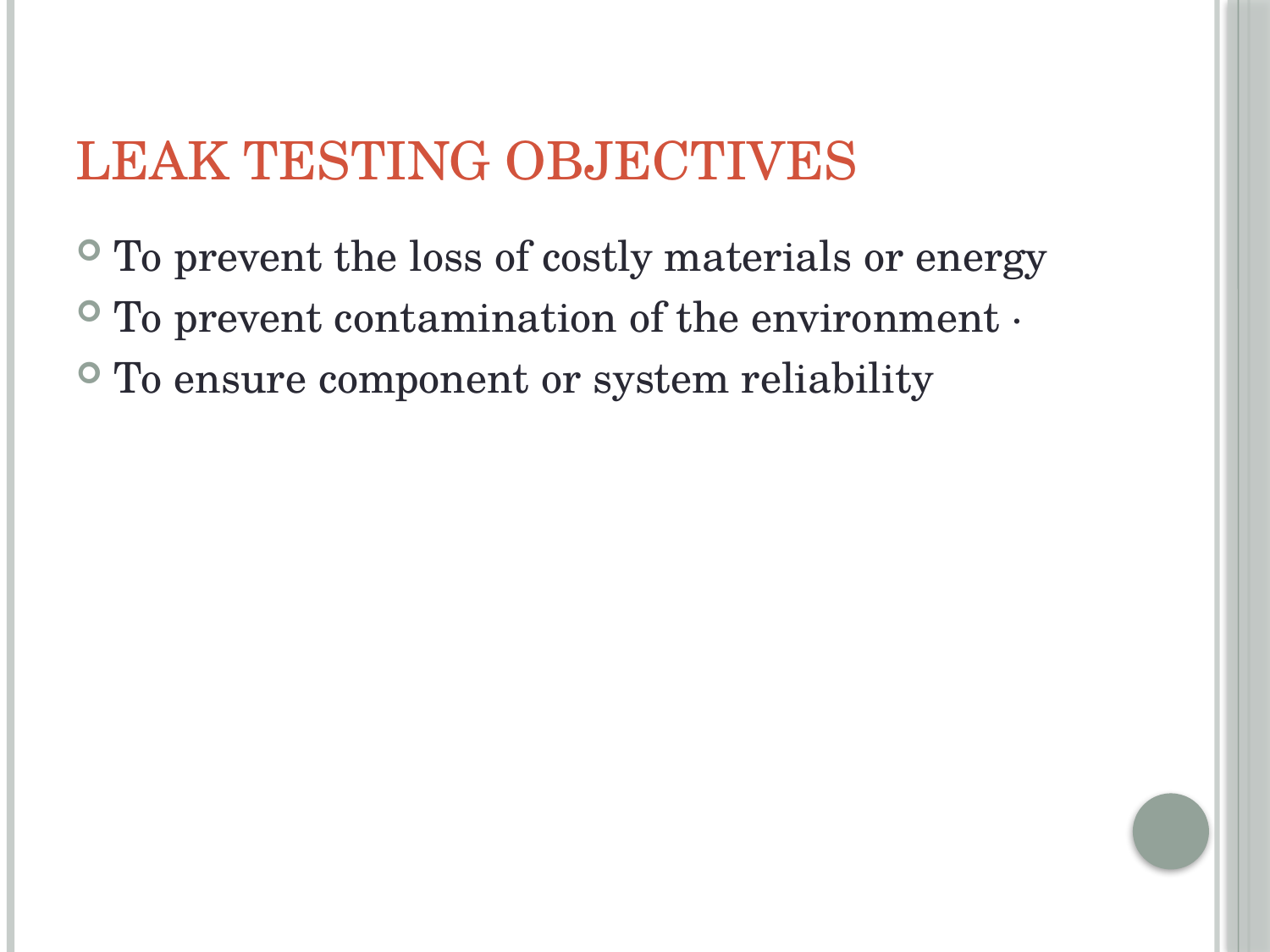

# Leak Testing Objectives
To prevent the loss of costly materials or energy
To prevent contamination of the environment ·
To ensure component or system reliability